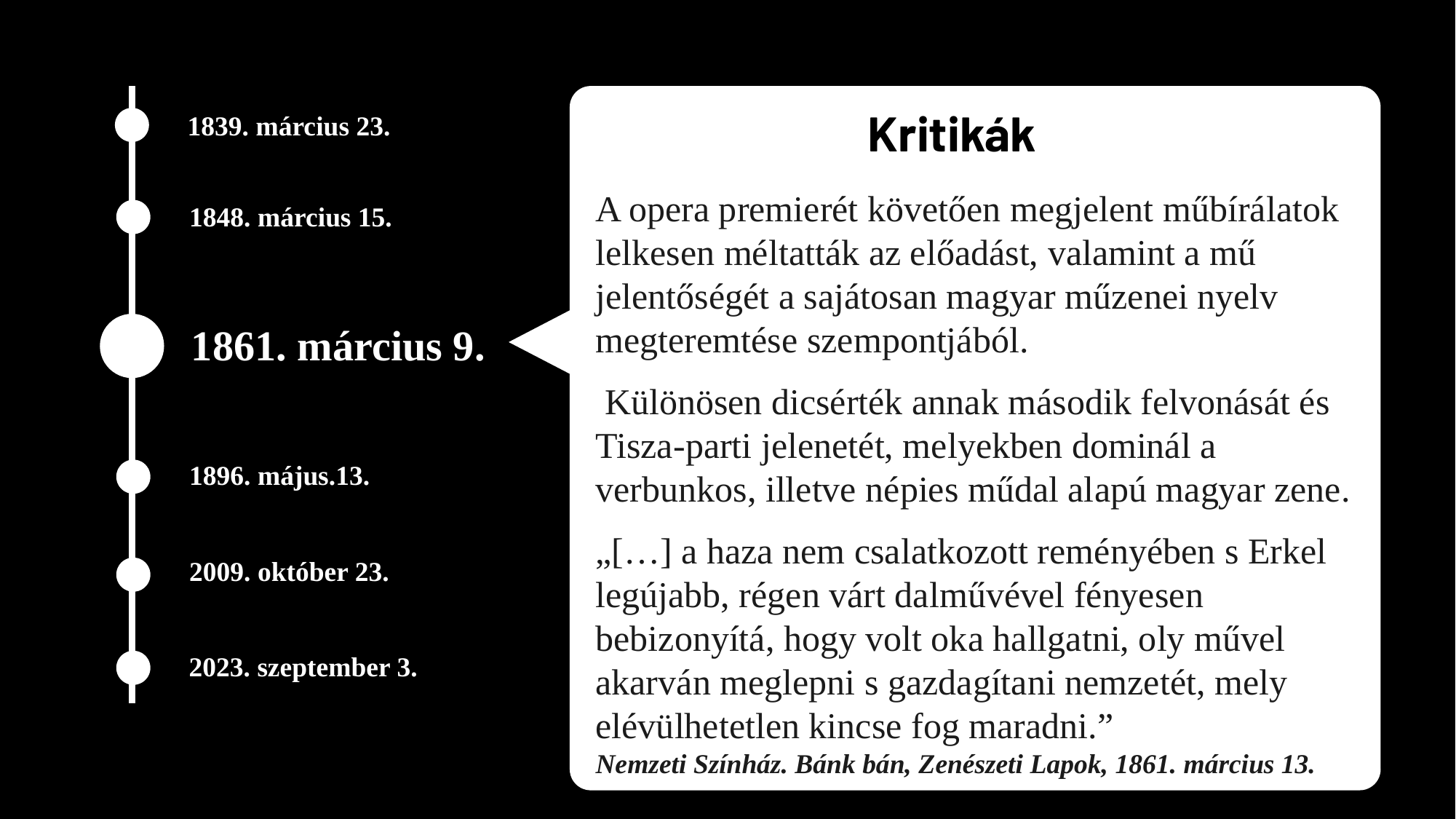

Kritikák
1839. március 23.

A opera premierét követően megjelent műbírálatok lelkesen méltatták az előadást, valamint a mű jelentőségét a sajátosan magyar műzenei nyelv megteremtése szempontjából.
 Különösen dicsérték annak második felvonását és Tisza-parti jelenetét, melyekben dominál a verbunkos, illetve népies műdal alapú magyar zene.
„[…] a haza nem csalatkozott reményében s Erkel legújabb, régen várt dalművével fényesen bebizonyítá, hogy volt oka hallgatni, oly művel akarván meglepni s gazdagítani nemzetét, mely elévülhetetlen kincse fog maradni.”
Nemzeti Színház. Bánk bán, Zenészeti Lapok, 1861. március 13.

1848. március 15.

1861. március 9.

1896. május.13.

2009. október 23.

2023. szeptember 3.